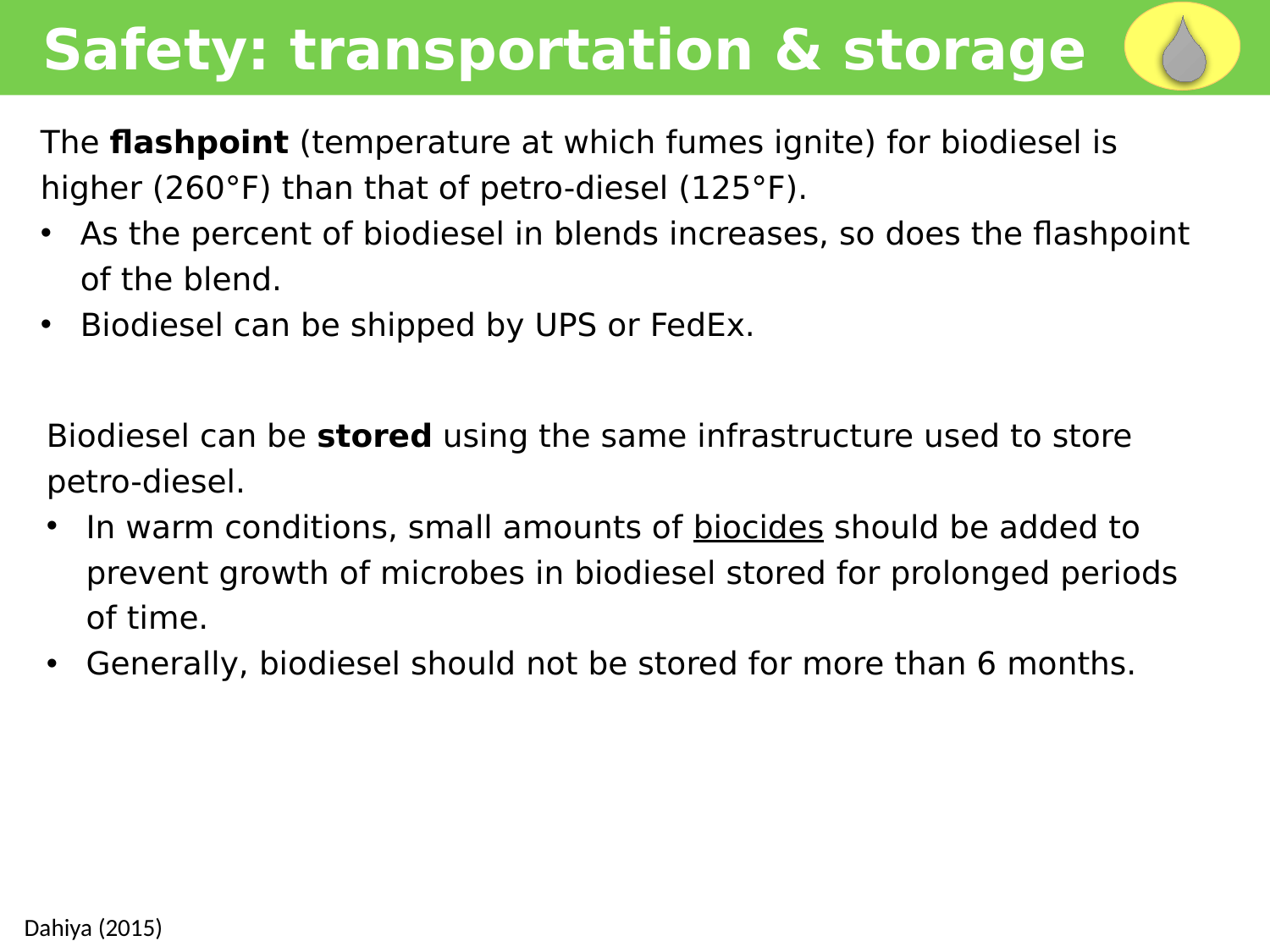

Safety: transportation & storage
The flashpoint (temperature at which fumes ignite) for biodiesel is higher (260°F) than that of petro-diesel (125°F).
As the percent of biodiesel in blends increases, so does the flashpoint of the blend.
Biodiesel can be shipped by UPS or FedEx.
Biodiesel can be stored using the same infrastructure used to store petro-diesel.
In warm conditions, small amounts of biocides should be added to prevent growth of microbes in biodiesel stored for prolonged periods of time.
Generally, biodiesel should not be stored for more than 6 months.
Dahiya (2015)